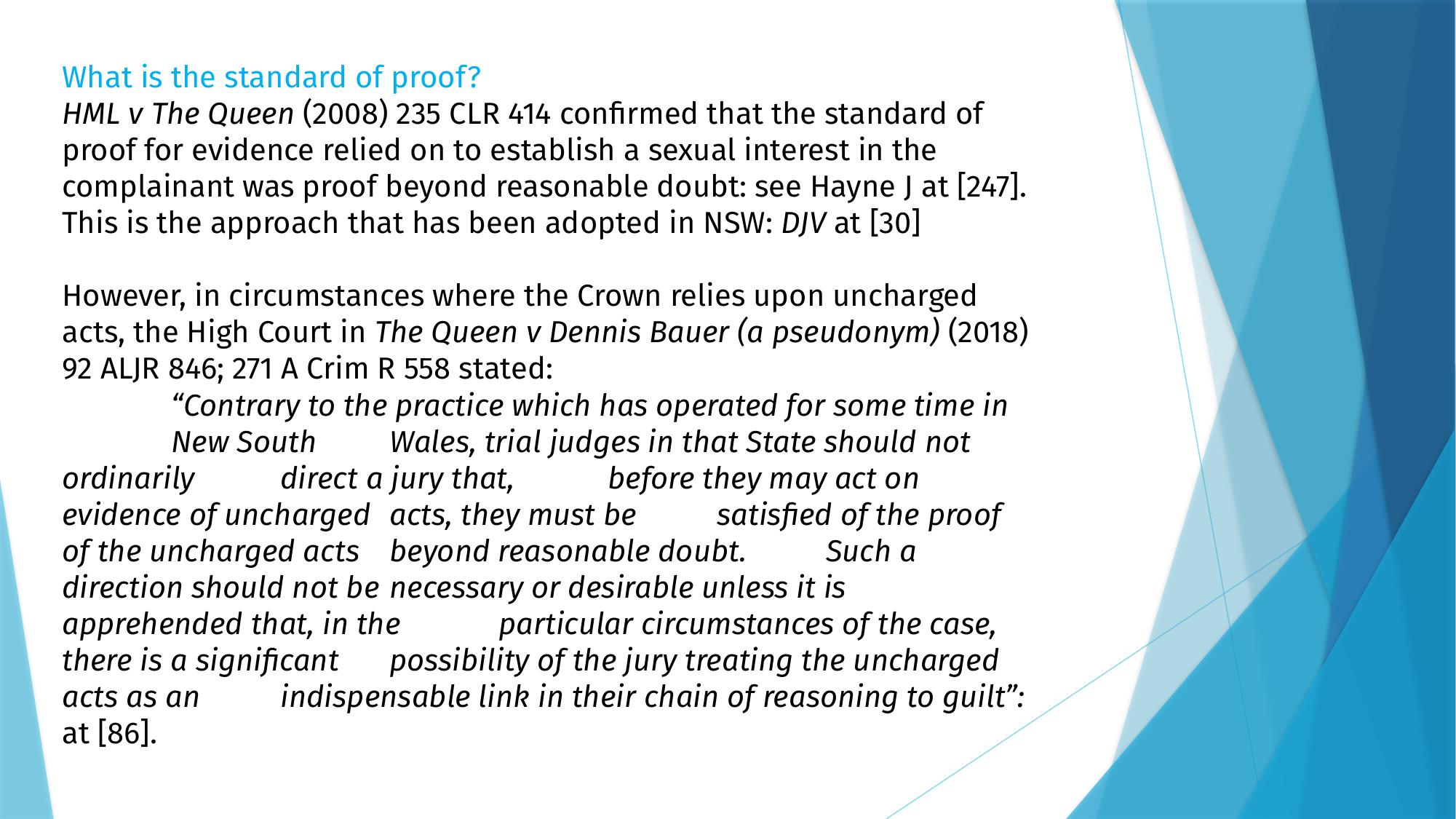

What is the standard of proof?
HML v The Queen (2008) 235 CLR 414 confirmed that the standard of proof for evidence relied on to establish a sexual interest in the complainant was proof beyond reasonable doubt: see Hayne J at [247]. This is the approach that has been adopted in NSW: DJV at [30]

However, in circumstances where the Crown relies upon uncharged acts, the High Court in The Queen v Dennis Bauer (a pseudonym) (2018) 92 ALJR 846; 271 A Crim R 558 stated:
	“Contrary to the practice which has operated for some time in 	New South 	Wales, trial judges in that State should not ordinarily 	direct a jury that, 	before they may act on evidence of uncharged 	acts, they must be 	satisfied of the proof of the uncharged acts 	beyond reasonable doubt. 	Such a direction should not be 	necessary or desirable unless it is apprehended that, in the 	particular circumstances of the case, there is a significant 	possibility of the jury treating the uncharged acts as an 	indispensable link in their chain of reasoning to guilt”: at [86].